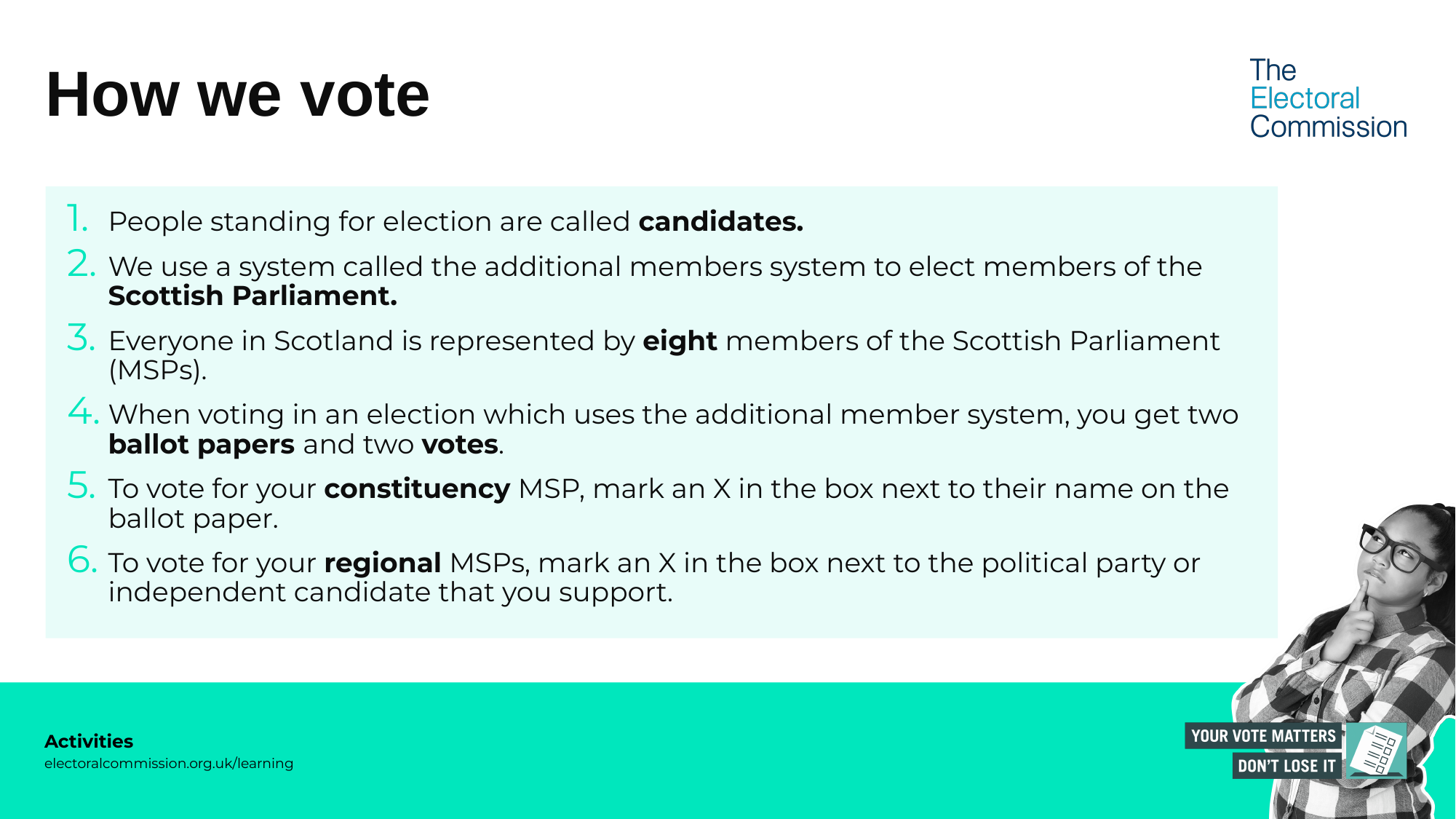

# How we vote
People standing for election are called candidates.
We use a system called the additional members system to elect members of the Scottish Parliament.
Everyone in Scotland is represented by eight members of the Scottish Parliament (MSPs).
When voting in an election which uses the additional member system, you get two ballot papers and two votes.
To vote for your constituency MSP, mark an X in the box next to their name on the ballot paper.
To vote for your regional MSPs, mark an X in the box next to the political party or independent candidate that you support.
Activities